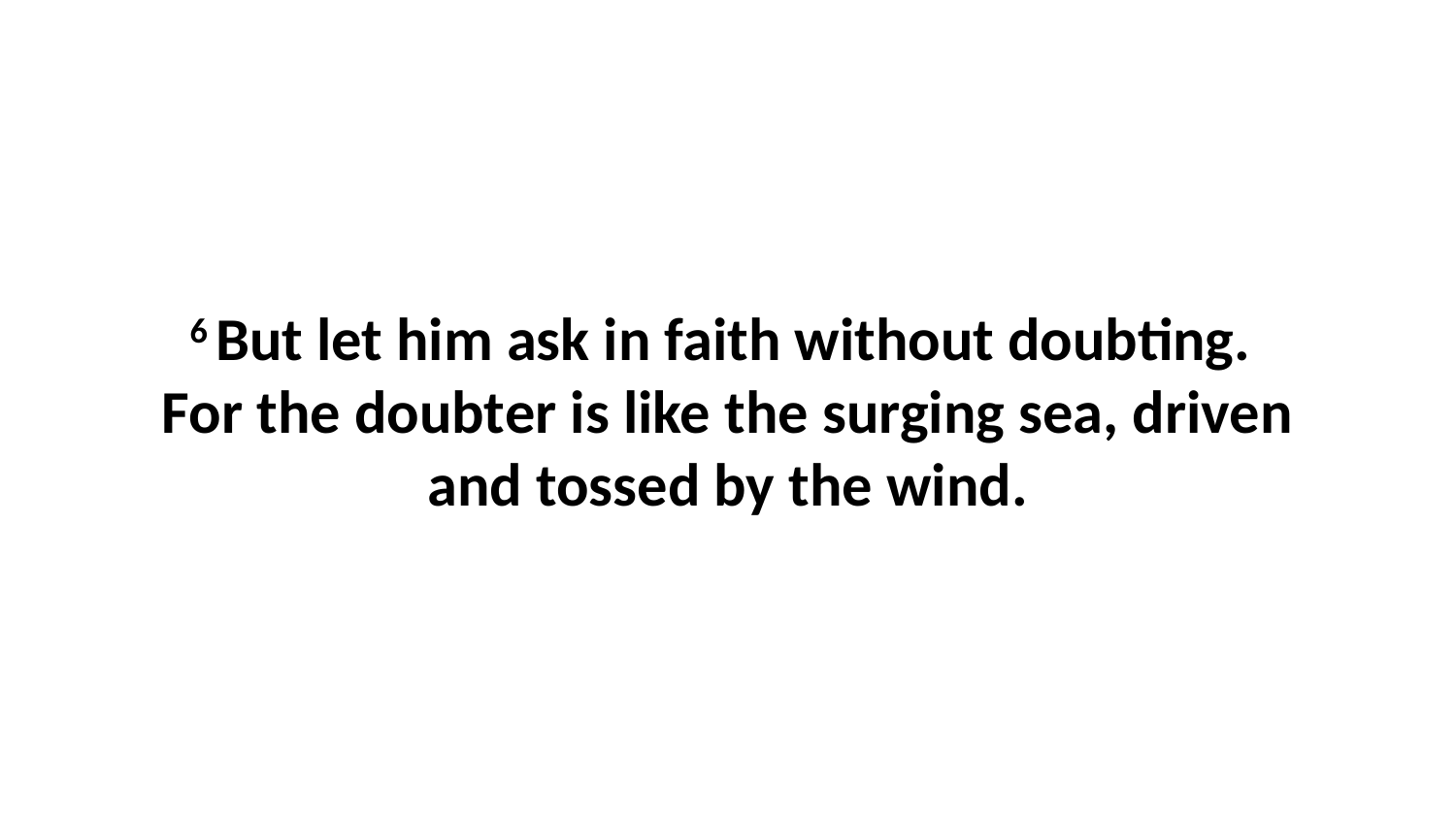

6 But let him ask in faith without doubting.  For the doubter is like the surging sea, driven and tossed by the wind.